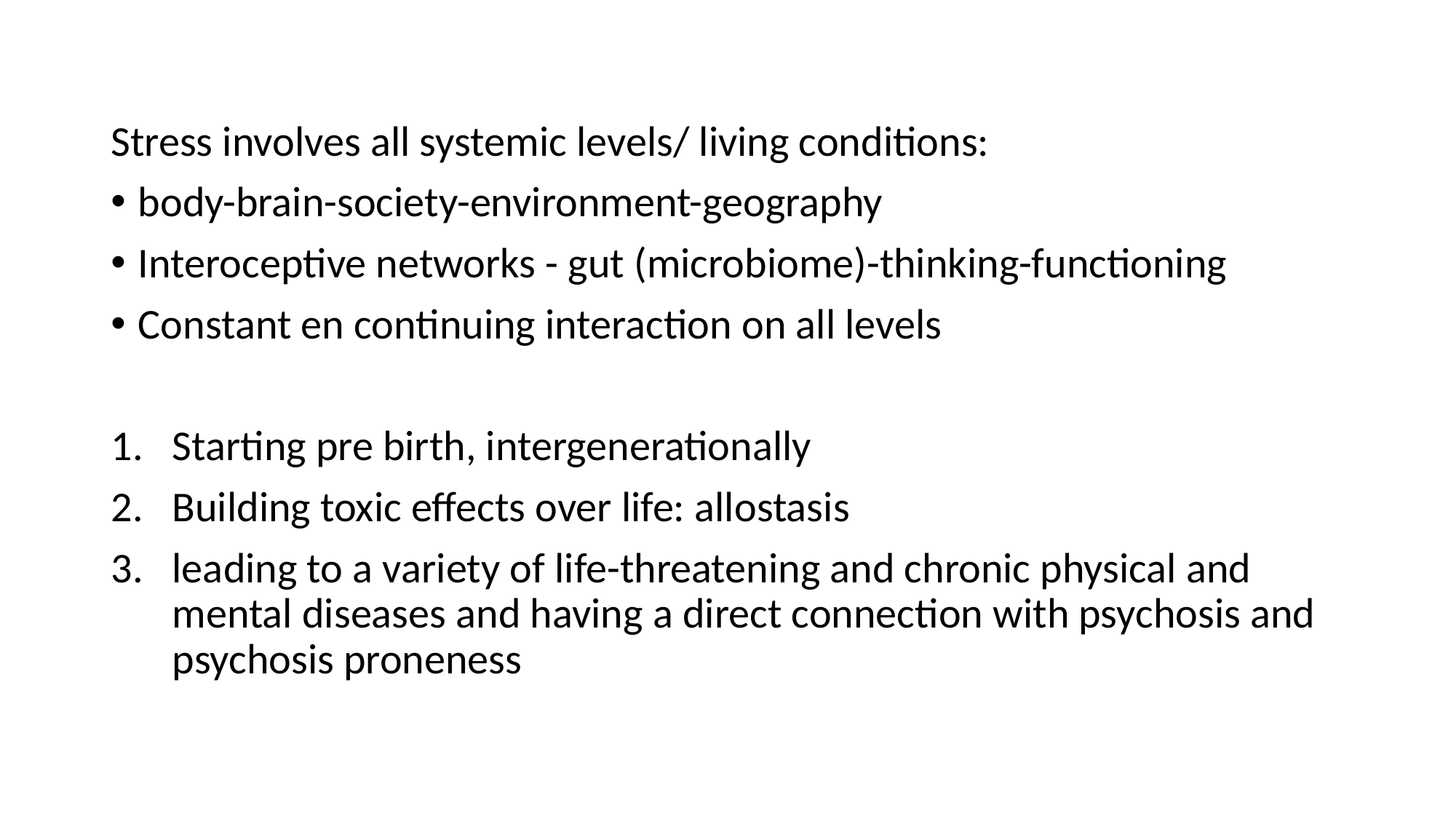

Stress involves all systemic levels/ living conditions:
body-brain-society-environment-geography
Interoceptive networks - gut (microbiome)-thinking-functioning
Constant en continuing interaction on all levels

Starting pre birth, intergenerationally
Building toxic effects over life: allostasis
leading to a variety of life-threatening and chronic physical and mental diseases and having a direct connection with psychosis and psychosis proneness